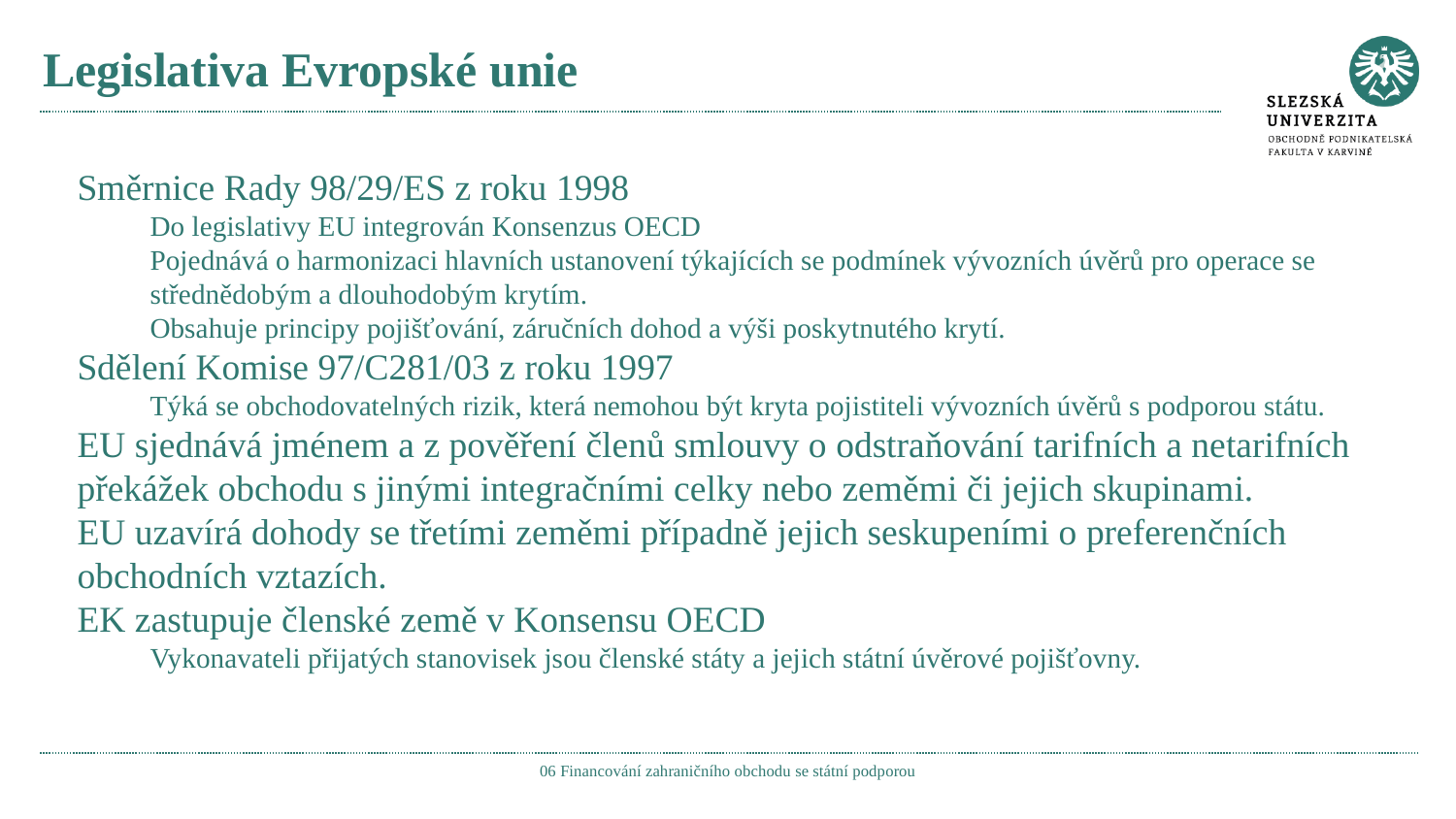

# Legislativa Evropské unie
Směrnice Rady 98/29/ES z roku 1998
Do legislativy EU integrován Konsenzus OECD
Pojednává o harmonizaci hlavních ustanovení týkajících se podmínek vývozních úvěrů pro operace se střednědobým a dlouhodobým krytím.
Obsahuje principy pojišťování, záručních dohod a výši poskytnutého krytí.
Sdělení Komise 97/C281/03 z roku 1997
Týká se obchodovatelných rizik, která nemohou být kryta pojistiteli vývozních úvěrů s podporou státu.
EU sjednává jménem a z pověření členů smlouvy o odstraňování tarifních a netarifních překážek obchodu s jinými integračními celky nebo zeměmi či jejich skupinami.
EU uzavírá dohody se třetími zeměmi případně jejich seskupeními o preferenčních obchodních vztazích.
EK zastupuje členské země v Konsensu OECD
Vykonavateli přijatých stanovisek jsou členské státy a jejich státní úvěrové pojišťovny.

06 Financování zahraničního obchodu se státní podporou